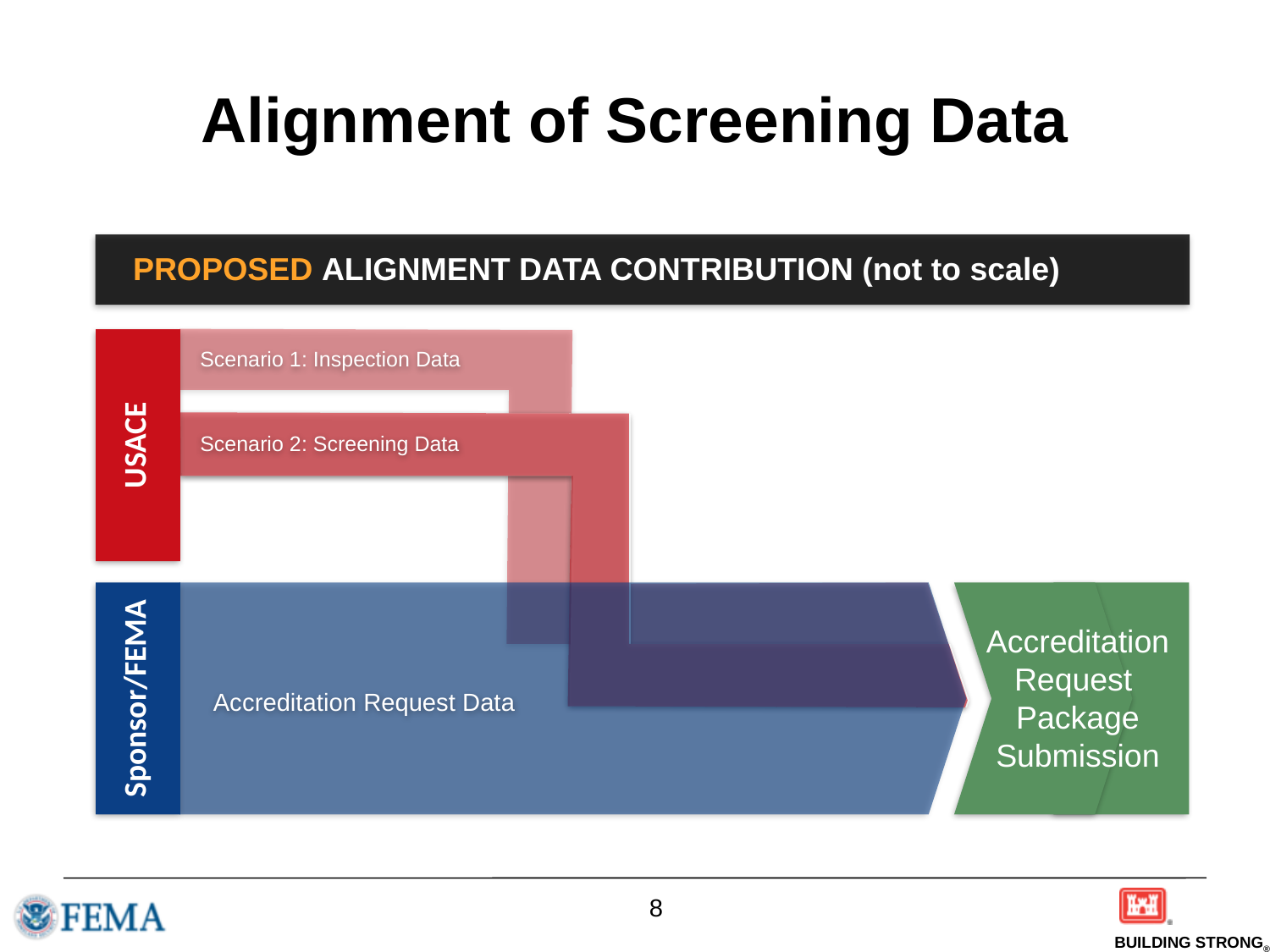

# Alignment of Screening Data

PROPOSED ALIGNMENT DATA CONTRIBUTION (not to scale)

Scenario 1: Inspection Data

Scenario 2: Screening Data
USACE

Accreditation Request
Package Submission
Accreditation Request Data
Sponsor/FEMA
8